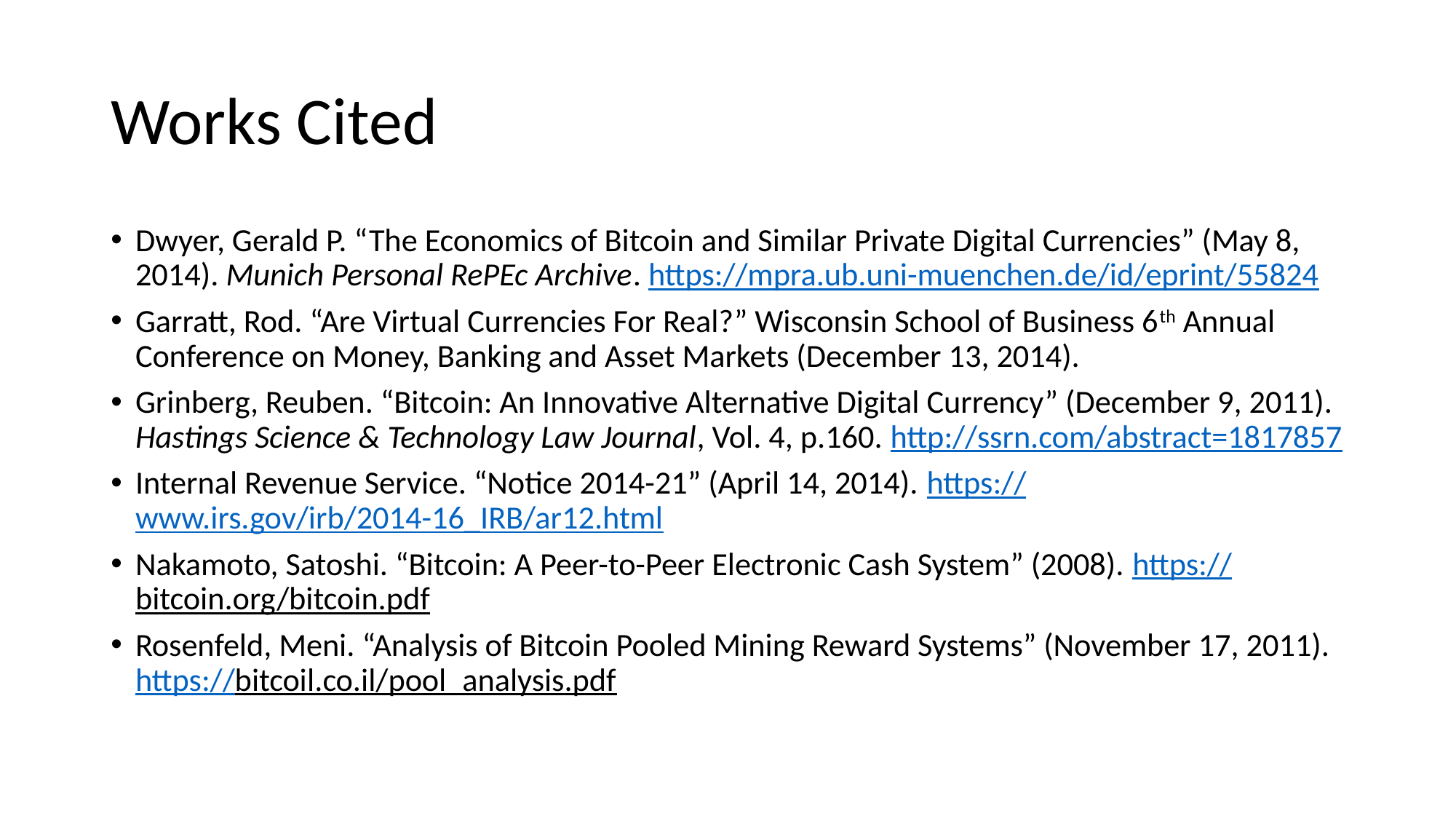

# Works Cited
Dwyer, Gerald P. “The Economics of Bitcoin and Similar Private Digital Currencies” (May 8, 2014). Munich Personal RePEc Archive. https://mpra.ub.uni-muenchen.de/id/eprint/55824
Garratt, Rod. “Are Virtual Currencies For Real?” Wisconsin School of Business 6th Annual Conference on Money, Banking and Asset Markets (December 13, 2014).
Grinberg, Reuben. “Bitcoin: An Innovative Alternative Digital Currency” (December 9, 2011). Hastings Science & Technology Law Journal, Vol. 4, p.160. http://ssrn.com/abstract=1817857
Internal Revenue Service. “Notice 2014-21” (April 14, 2014). https://www.irs.gov/irb/2014-16_IRB/ar12.html
Nakamoto, Satoshi. “Bitcoin: A Peer-to-Peer Electronic Cash System” (2008). https://bitcoin.org/bitcoin.pdf
Rosenfeld, Meni. “Analysis of Bitcoin Pooled Mining Reward Systems” (November 17, 2011). https://bitcoil.co.il/pool_analysis.pdf